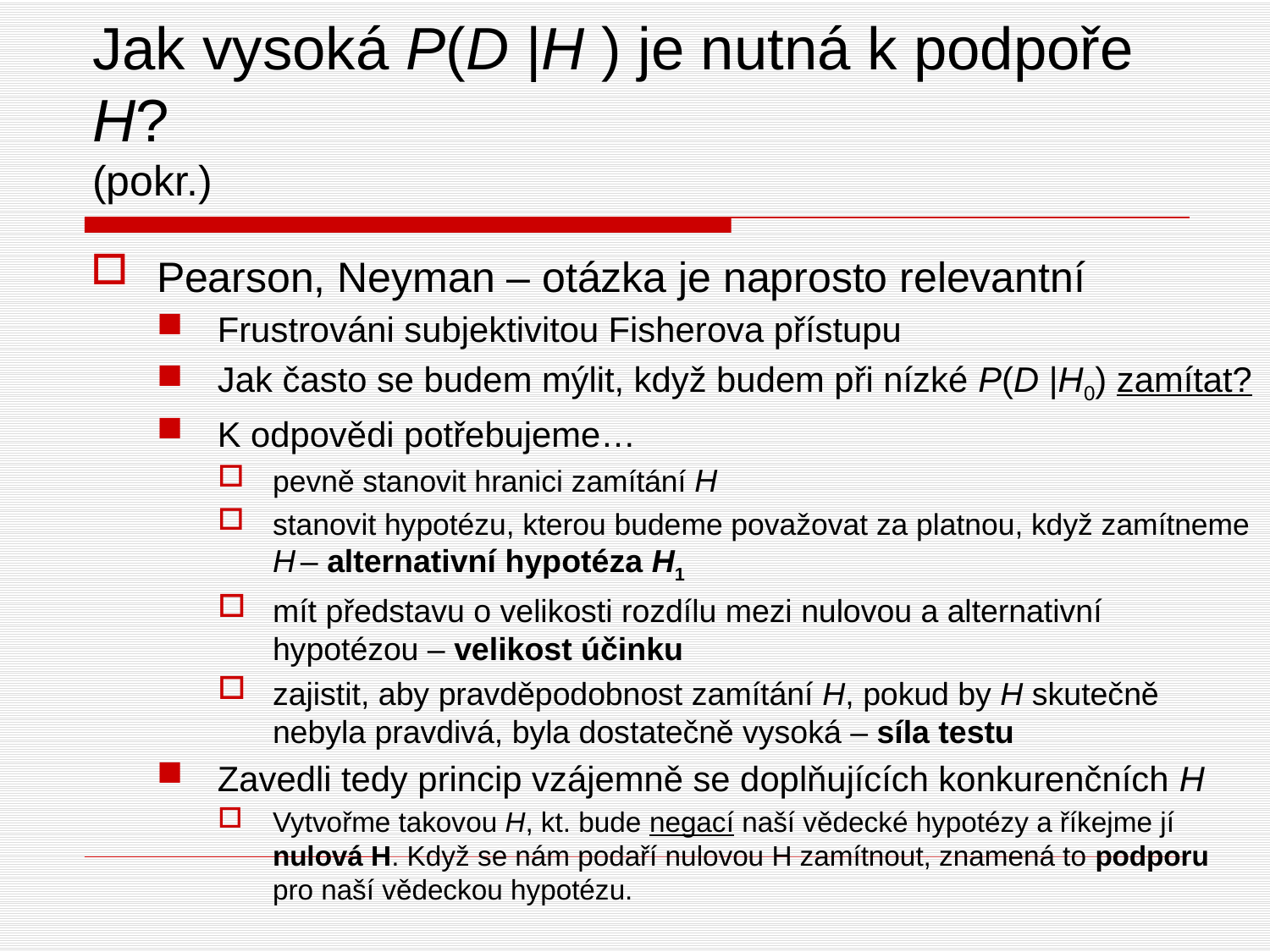

# Jak vysoká P(D |H ) je nutná k podpoře H? (pokr.)
Pearson, Neyman – otázka je naprosto relevantní
Frustrováni subjektivitou Fisherova přístupu
Jak často se budem mýlit, když budem při nízké P(D |H0) zamítat?
K odpovědi potřebujeme…
pevně stanovit hranici zamítání H
stanovit hypotézu, kterou budeme považovat za platnou, když zamítneme H – alternativní hypotéza H1
mít představu o velikosti rozdílu mezi nulovou a alternativní hypotézou – velikost účinku
zajistit, aby pravděpodobnost zamítání H, pokud by H skutečně nebyla pravdivá, byla dostatečně vysoká – síla testu
Zavedli tedy princip vzájemně se doplňujících konkurenčních H
Vytvořme takovou H, kt. bude negací naší vědecké hypotézy a říkejme jí nulová H. Když se nám podaří nulovou H zamítnout, znamená to podporu pro naší vědeckou hypotézu.